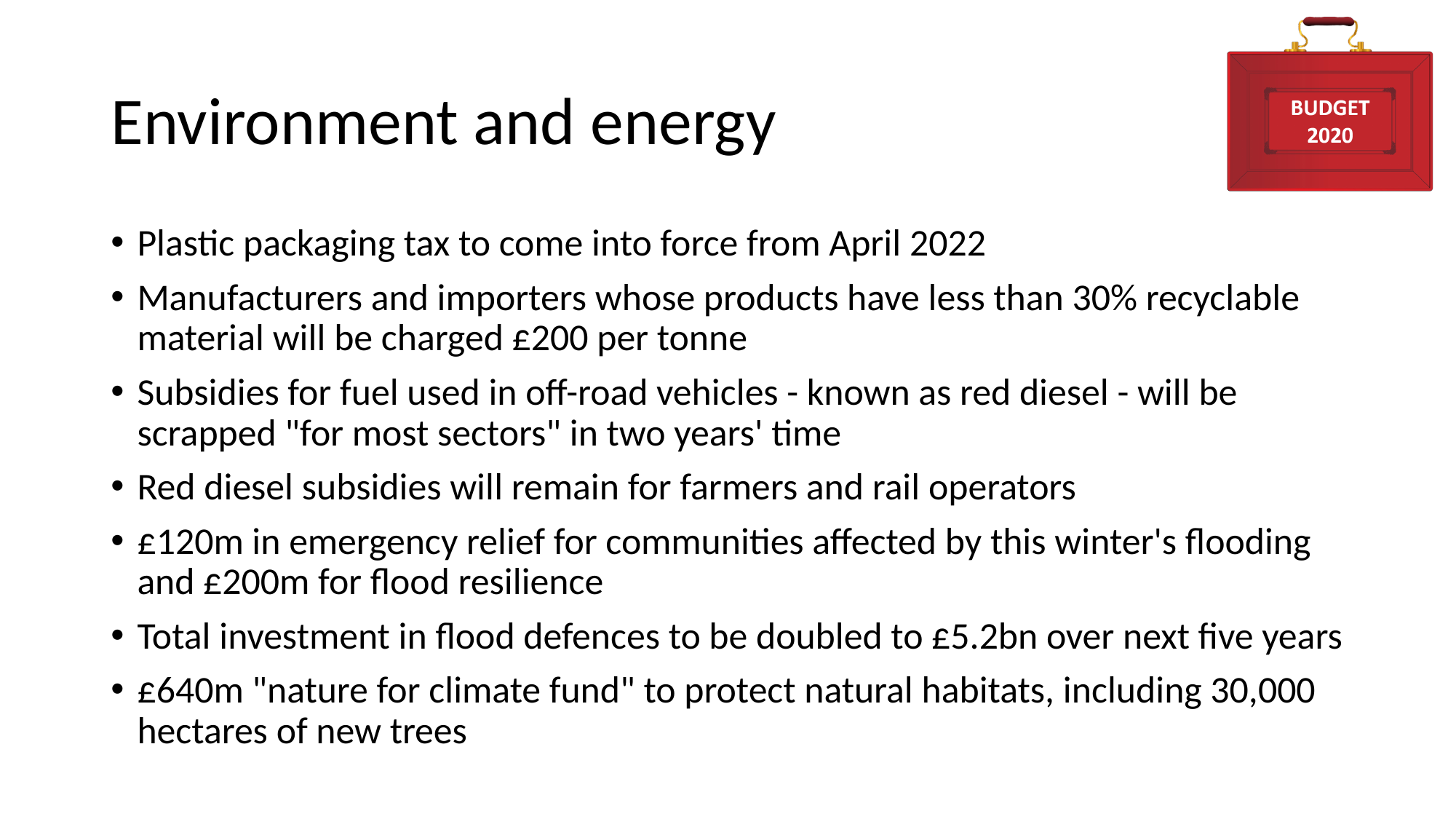

# Environment and energy
Plastic packaging tax to come into force from April 2022
Manufacturers and importers whose products have less than 30% recyclable material will be charged £200 per tonne
Subsidies for fuel used in off-road vehicles - known as red diesel - will be scrapped "for most sectors" in two years' time
Red diesel subsidies will remain for farmers and rail operators
£120m in emergency relief for communities affected by this winter's flooding and £200m for flood resilience
Total investment in flood defences to be doubled to £5.2bn over next five years
£640m "nature for climate fund" to protect natural habitats, including 30,000 hectares of new trees